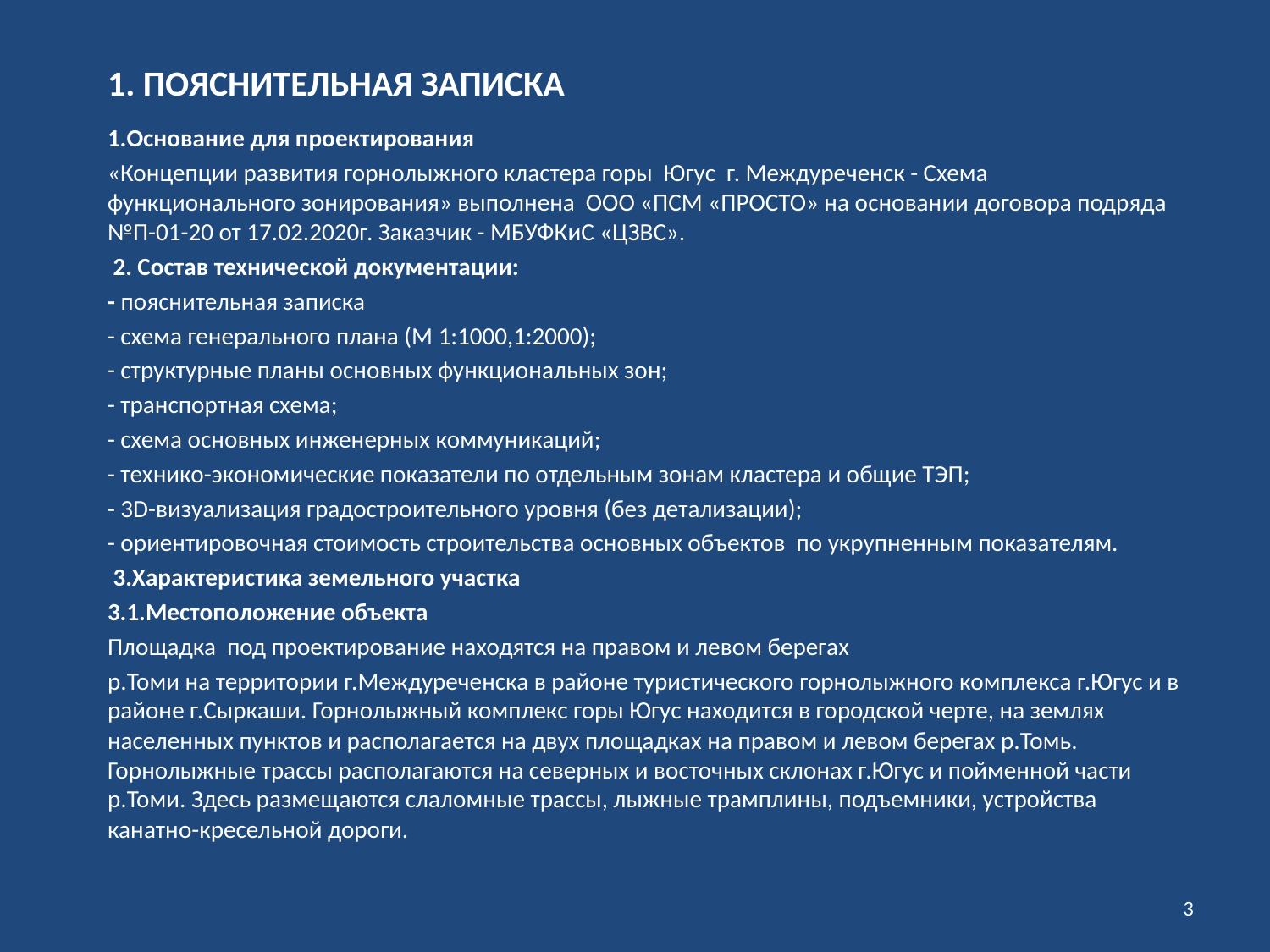

# 1. ПОЯСНИТЕЛЬНАЯ ЗАПИСКА
1.Основание для проектирования
«Концепции развития горнолыжного кластера горы  Югус  г. Междуреченск - Схема функционального зонирования» выполнена  ООО «ПСМ «ПРОСТО» на основании договора подряда №П-01-20 от 17.02.2020г. Заказчик - МБУФКиС «ЦЗВС».
 2. Состав технической документации:
- пояснительная записка
- схема генерального плана (М 1:1000,1:2000);
- структурные планы основных функциональных зон;
- транспортная схема;
- схема основных инженерных коммуникаций;
- технико-экономические показатели по отдельным зонам кластера и общие ТЭП;
- 3D-визуализация градостроительного уровня (без детализации);
- ориентировочная стоимость строительства основных объектов  по укрупненным показателям.
 3.Характеристика земельного участка
3.1.Местоположение объекта
Площадка  под проектирование находятся на правом и левом берегах
р.Томи на территории г.Междуреченска в районе туристического горнолыжного комплекса г.Югус и в районе г.Сыркаши. Горнолыжный комплекс горы Югус находится в городской черте, на землях населенных пунктов и располагается на двух площадках на правом и левом берегах р.Томь. Горнолыжные трассы располагаются на северных и восточных склонах г.Югус и пойменной части р.Томи. Здесь размещаются слаломные трассы, лыжные трамплины, подъемники, устройства канатно-кресельной дороги.

3